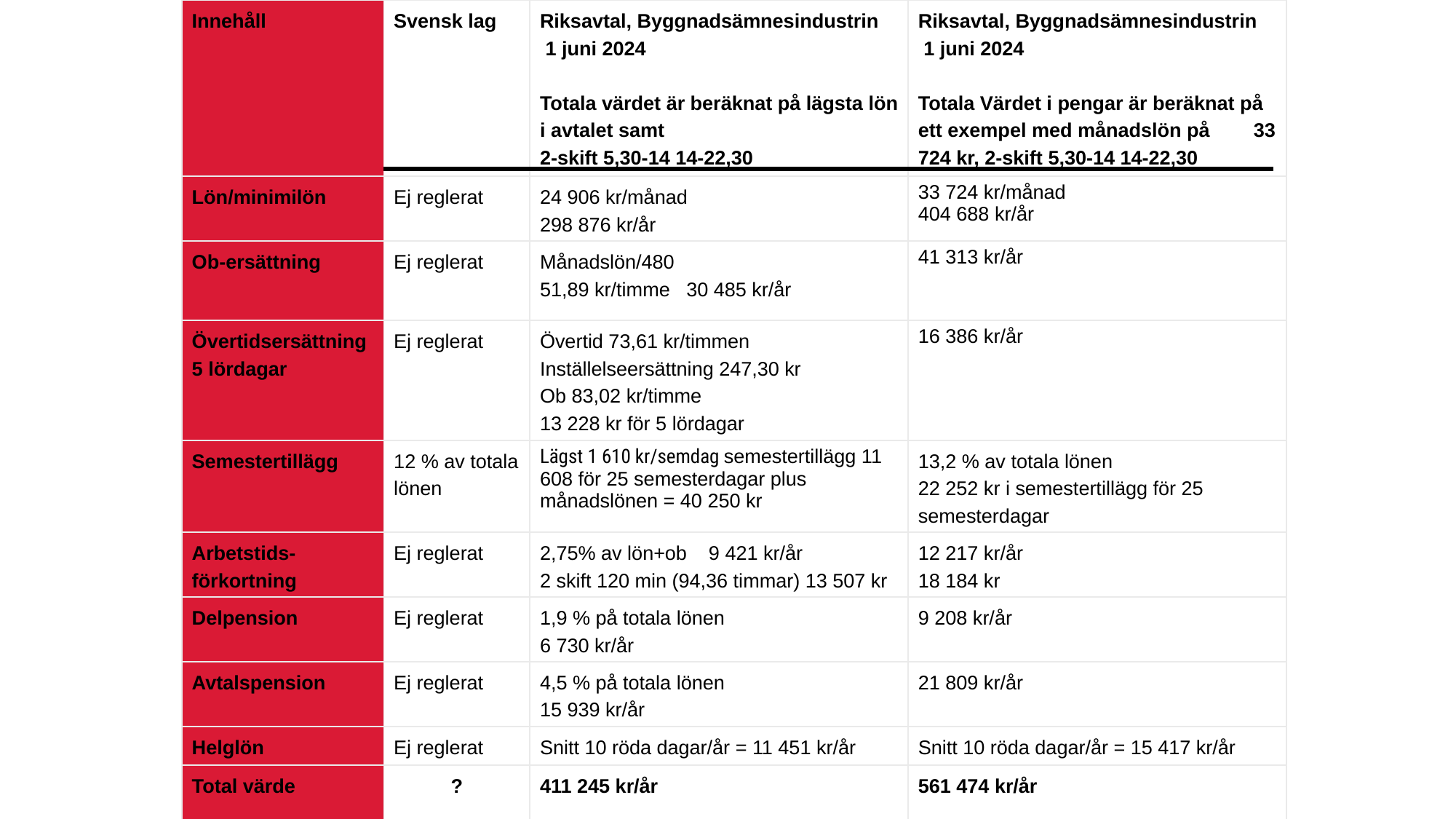

| Innehåll | Svensk lag | Riksavtal, Byggnadsämnesindustrin 1 juni 2024 Totala värdet är beräknat på lägsta lön i avtalet samt 2-skift 5,30-14 14-22,30 | Riksavtal, Byggnadsämnesindustrin 1 juni 2024 Totala Värdet i pengar är beräknat på ett exempel med månadslön på 33 724 kr, 2-skift 5,30-14 14-22,30 |
| --- | --- | --- | --- |
| Lön/minimilön | Ej reglerat | 24 906 kr/månad 298 876 kr/år | 33 724 kr/månad 404 688 kr/år |
| Ob-ersättning | Ej reglerat | Månadslön/480 51,89 kr/timme 30 485 kr/år | 41 313 kr/år |
| Övertidsersättning 5 lördagar | Ej reglerat | Övertid 73,61 kr/timmen Inställelseersättning 247,30 kr Ob 83,02 kr/timme 13 228 kr för 5 lördagar | 16 386 kr/år |
| Semestertillägg | 12 % av totala lönen | Lägst 1 610 kr/semdag semestertillägg 11 608 för 25 semesterdagar plus månadslönen = 40 250 kr | 13,2 % av totala lönen 22 252 kr i semestertillägg för 25 semesterdagar |
| Arbetstids-förkortning | Ej reglerat | 2,75% av lön+ob 9 421 kr/år 2 skift 120 min (94,36 timmar) 13 507 kr | 12 217 kr/år 18 184 kr |
| Delpension | Ej reglerat | 1,9 % på totala lönen 6 730 kr/år | 9 208 kr/år |
| Avtalspension | Ej reglerat | 4,5 % på totala lönen 15 939 kr/år | 21 809 kr/år |
| Helglön | Ej reglerat | Snitt 10 röda dagar/år = 11 451 kr/år | Snitt 10 röda dagar/år = 15 417 kr/år |
| Total värde | ? | 411 245 kr/år | 561 474 kr/år |